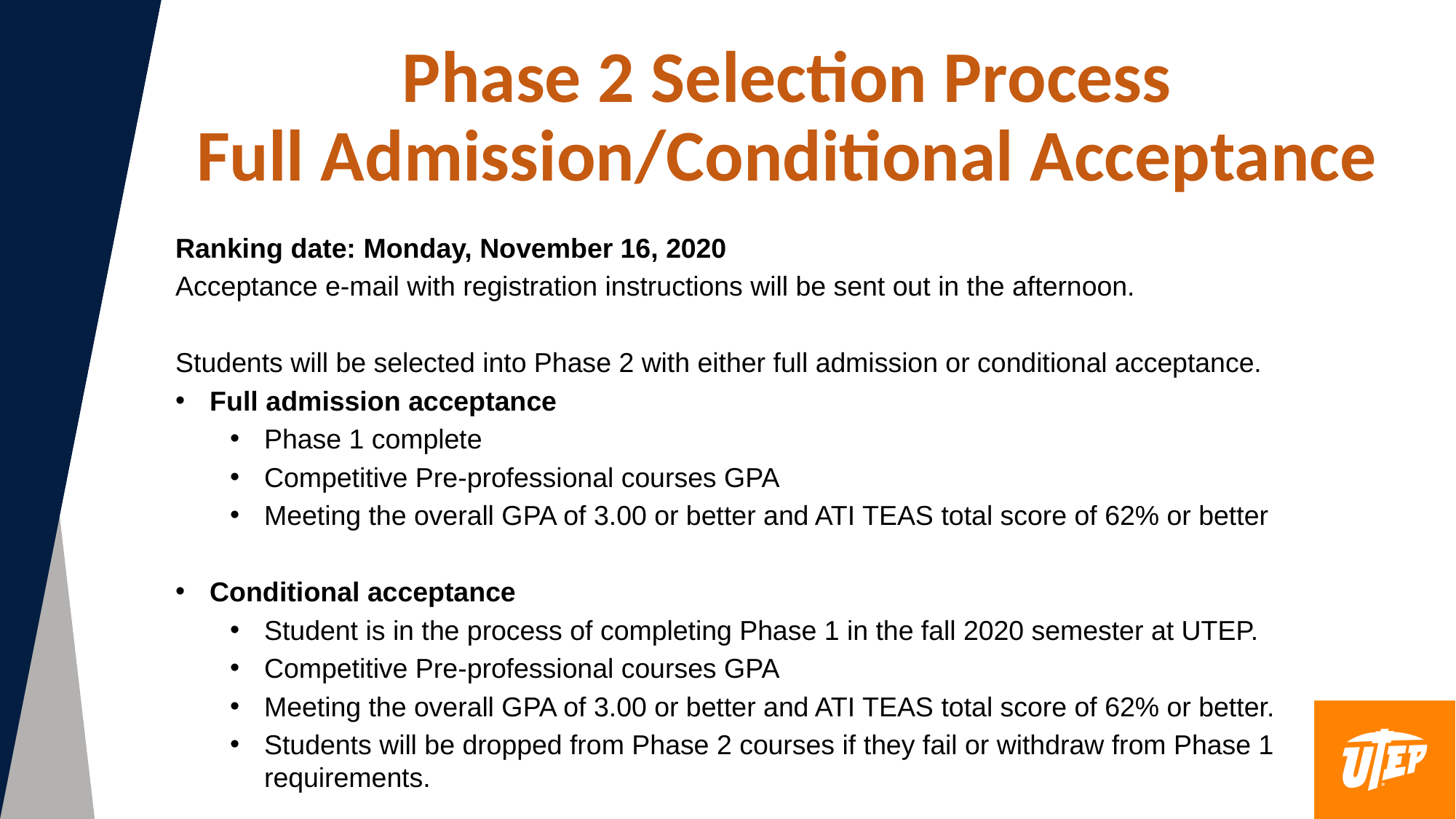

Phase 2 Selection Process
Full Admission/Conditional Acceptance

Ranking date: Monday, November 16, 2020
Acceptance e-mail with registration instructions will be sent out in the afternoon.

Students will be selected into Phase 2 with either full admission or conditional acceptance.
Full admission acceptance
Phase 1 complete
Competitive Pre-professional courses GPA
Meeting the overall GPA of 3.00 or better and ATI TEAS total score of 62% or better

Conditional acceptance
Student is in the process of completing Phase 1 in the fall 2020 semester at UTEP.
Competitive Pre-professional courses GPA
Meeting the overall GPA of 3.00 or better and ATI TEAS total score of 62% or better.
Students will be dropped from Phase 2 courses if they fail or withdraw from Phase 1 requirements.